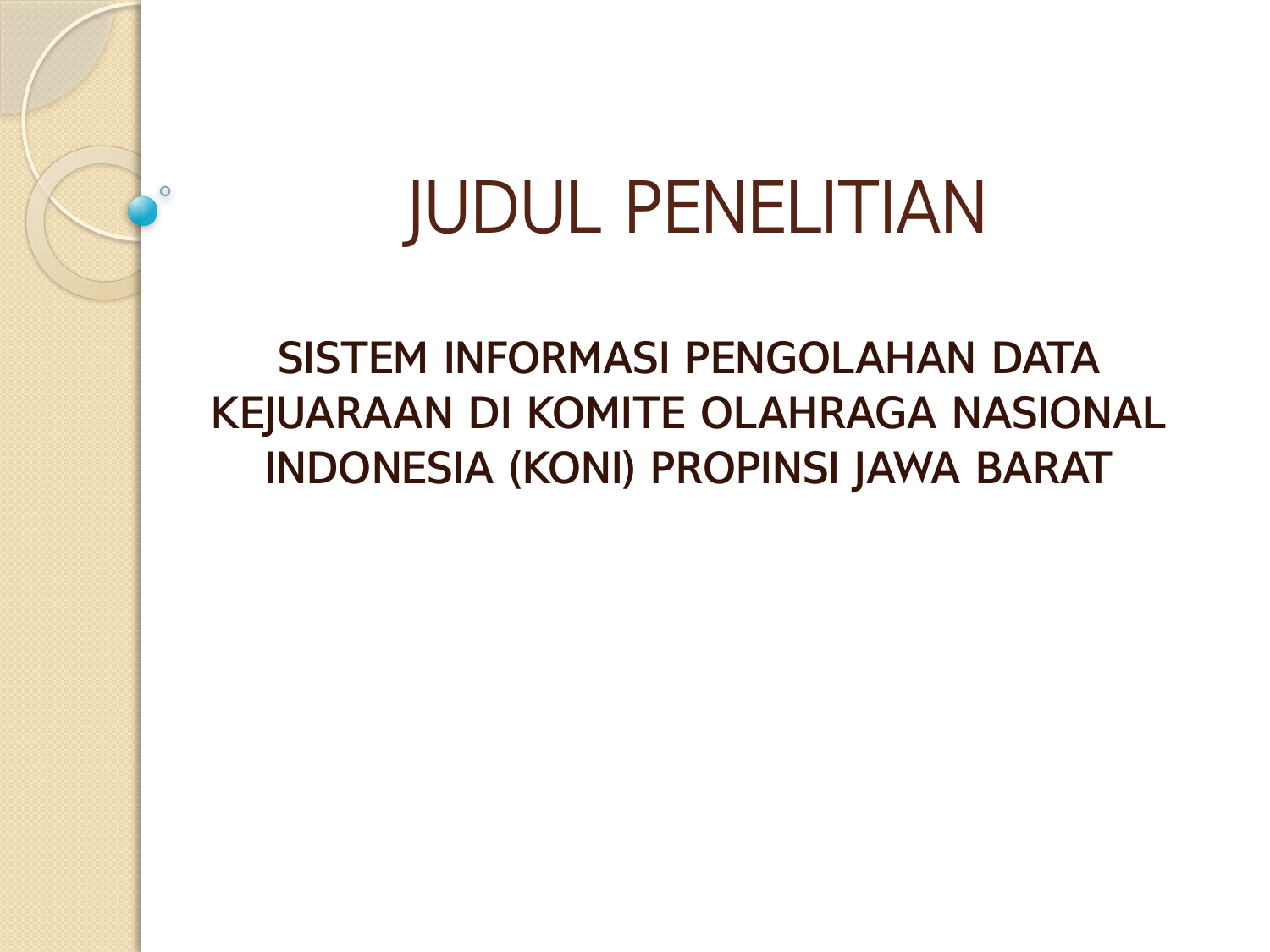

# JUDUL PENELITIAN
SISTEM INFORMASI PENGOLAHAN DATA KEJUARAAN DI KOMITE OLAHRAGA NASIONAL INDONESIA (KONI) PROPINSI JAWA BARAT